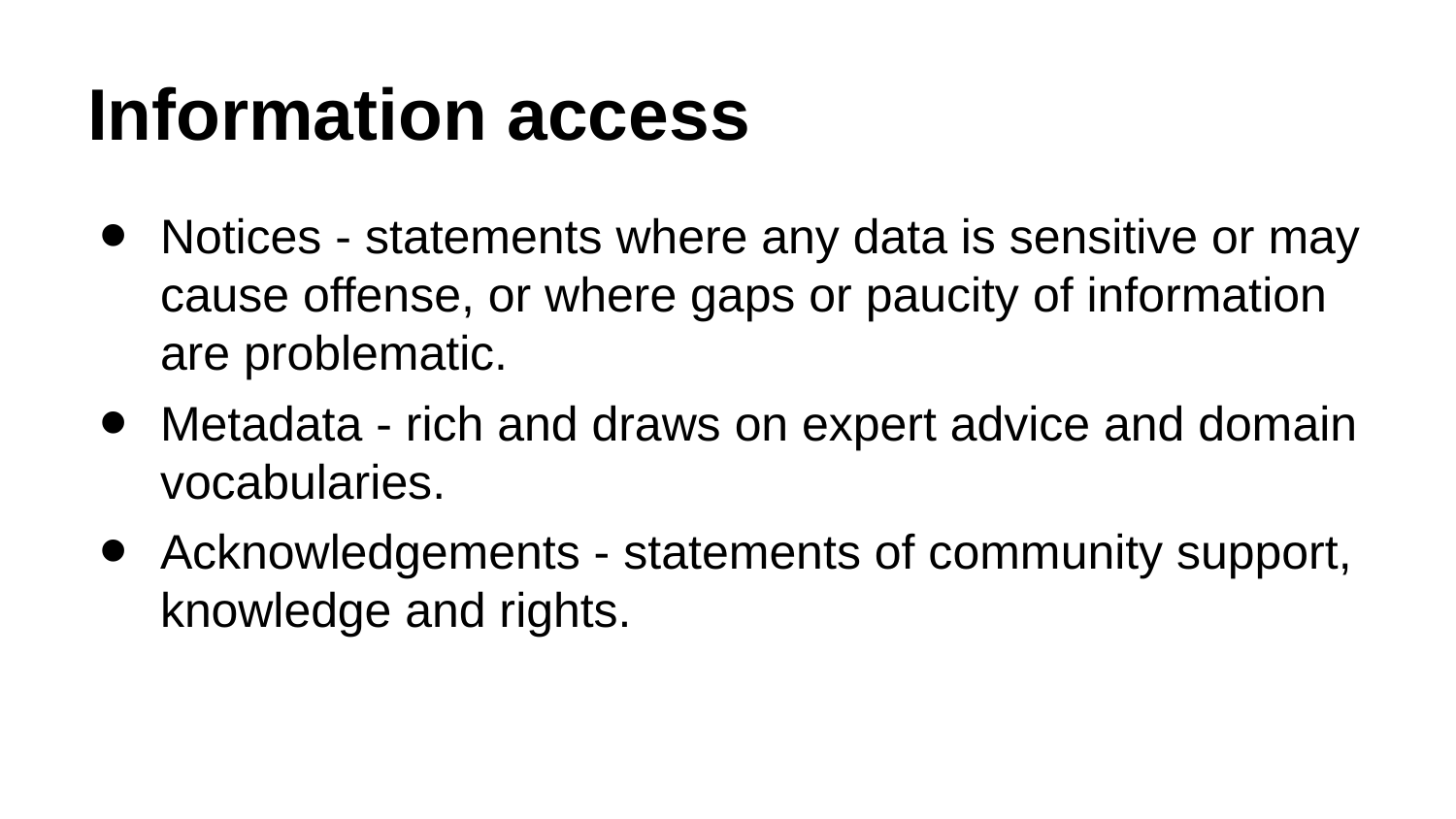

# Information access
Notices - statements where any data is sensitive or may cause offense, or where gaps or paucity of information are problematic.
Metadata - rich and draws on expert advice and domain vocabularies.
Acknowledgements - statements of community support, knowledge and rights.